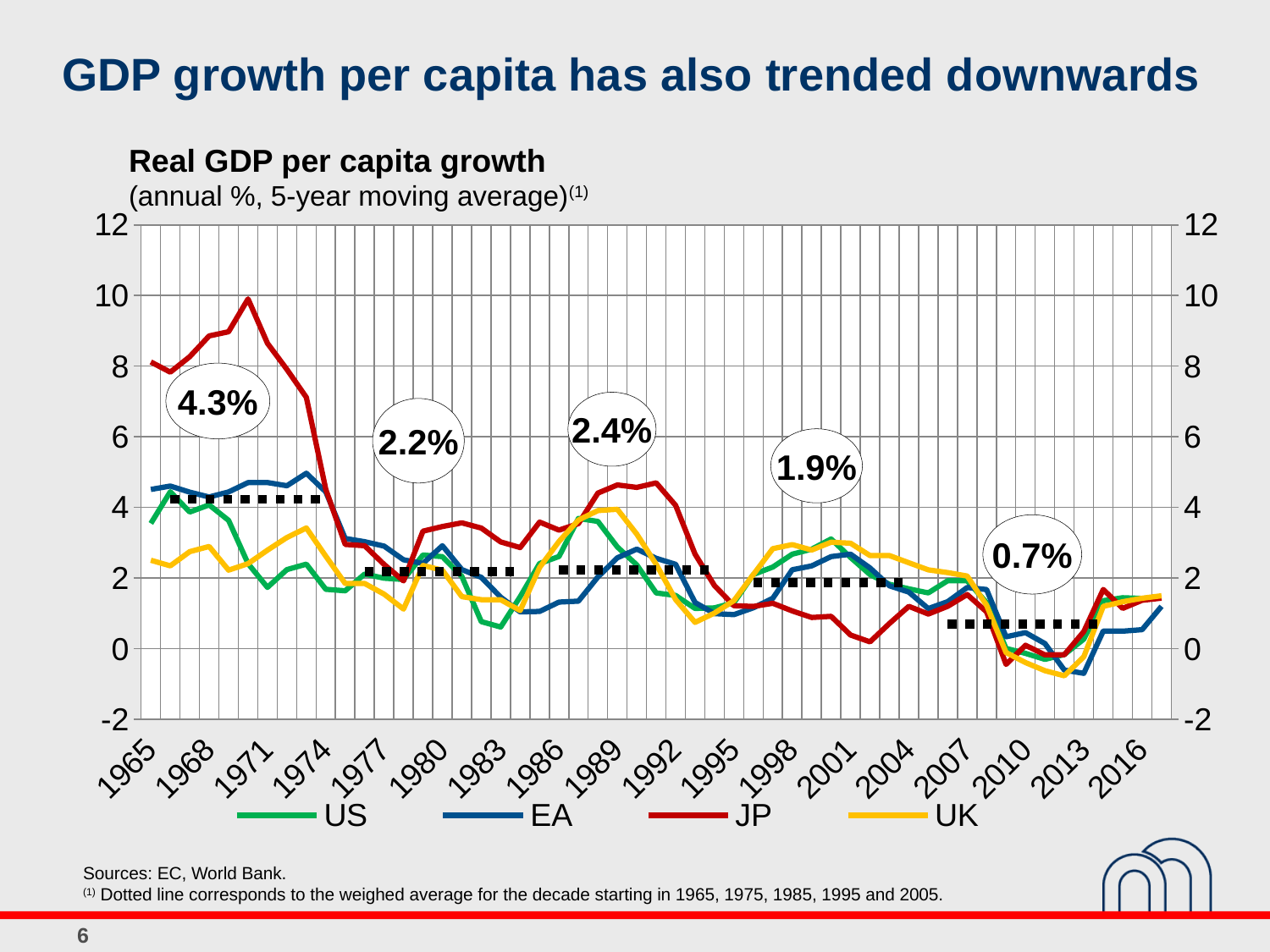

GDP growth per capita has also trended downwards
Real GDP per capita growth
(annual %, 5-year moving average)(1)

### Chart

| Category | US | EA | JP | UK  | Average |
|---|---|---|---|---|---|
| 1965 | 3.54813552715628 | 4.509795472939567 | 8.118750649120253 | 2.503287275410218 | None |
| 1966 | 4.444795764614531 | 4.605415317252328 | 7.829867367681814 | 2.344877906778504 | 4.22619330737689 |
| 1967 | 3.870492254143074 | 4.43375103624835 | 8.26759525086762 | 2.747730472833747 | 4.22619330737689 |
| 1968 | 4.072048676173571 | 4.29635545776011 | 8.856069262482855 | 2.894570297598129 | 4.22619330737689 |
| 1969 | 3.633993900488286 | 4.439394921715002 | 8.974757472534352 | 2.222929636021185 | 4.22619330737689 |
| 1970 | 2.409547034498958 | 4.703274587370241 | 9.902853088604084 | 2.407652227094612 | 4.22619330737689 |
| 1971 | 1.735580119368028 | 4.705576214719249 | 8.647158763390099 | 2.789368534905381 | 4.22619330737689 |
| 1972 | 2.238971154360831 | 4.614166993553729 | 7.908330851297594 | 3.147906007634025 | 4.22619330737689 |
| 1973 | 2.392715650047365 | 4.967657921839854 | 7.116303342943118 | 3.417711067599631 | 4.22619330737689 |
| 1974 | 1.681672362955536 | 4.440288342691208 | 4.510745948008089 | 2.61885584420104 | 4.22619330737689 |
| 1975 | 1.639395083808506 | 3.120536156996583 | 2.95223794532595 | 1.846042858296513 | None |
| 1976 | 2.112666855403866 | 3.029303913773737 | 2.915392795243974 | 1.846592365175823 | 2.183573840122581 |
| 1977 | 1.9961314926884 | 2.903846879706047 | 2.384234005333592 | 1.544581523716677 | 2.183573840122581 |
| 1978 | 1.959479487396371 | 2.516392022284399 | 1.919541429236691 | 1.1213216068426 | 2.183573840122581 |
| 1979 | 2.652929467057031 | 2.415247173081487 | 3.327535105255417 | 2.356518652673867 | 2.183573840122581 |
| 1980 | 2.60618784749688 | 2.915350676473198 | 3.458204054272387 | 2.222705231303997 | 2.183573840122581 |
| 1981 | 2.047444884860265 | 2.238552653431736 | 3.56421452640424 | 1.47379127634661 | 2.183573840122581 |
| 1982 | 0.76665146881346 | 2.020312324879021 | 3.415335893695238 | 1.388212211052653 | 2.183573840122581 |
| 1983 | 0.613121732100499 | 1.458174480270076 | 3.023256890769321 | 1.386627818421386 | 2.183573840122581 |
| 1984 | 1.470584146766116 | 1.042842996043318 | 2.86277553645216 | 1.080414433551242 | 2.183573840122581 |
| 1985 | 2.412112421976773 | 1.054648263927574 | 3.585767208119477 | 2.30065555217387 | None |
| 1986 | 2.611891301183951 | 1.319808234572588 | 3.356948423030394 | 3.038781458636497 | 2.226135105418155 |
| 1987 | 3.688711752336347 | 1.345960055314292 | 3.543210906609487 | 3.644454485717659 | 2.226135105418155 |
| 1988 | 3.60402489861905 | 2.029711818327438 | 4.406101649708297 | 3.91162272606731 | 2.226135105418155 |
| 1989 | 2.879852662767178 | 2.572528612546447 | 4.637325508543775 | 3.948493182635327 | 2.226135105418155 |
| 1990 | 2.372672232475399 | 2.818956974736393 | 4.567336569667526 | 3.243598039630613 | 2.226135105418155 |
| 1991 | 1.578825375954538 | 2.55872027301654 | 4.694956667194788 | 2.387624658140317 | 2.226135105418155 |
| 1992 | 1.508404072181984 | 2.388984467661542 | 4.05987918901213 | 1.392305019724576 | 2.226135105418155 |
| 1993 | 1.139631618793619 | 1.307665408462743 | 2.677815162569581 | 0.74487740932905 | 2.226135105418155 |
| 1994 | 1.155456557457013 | 0.993504436883258 | 1.78524230185597 | 1.007864138463128 | 2.226135105418155 |
| 1995 | 1.30239282390611 | 0.964651888774476 | 1.216978158687241 | 1.361001744595758 | None |
| 1996 | 2.099887138564242 | 1.158627076340827 | 1.19697647170064 | 2.098429636962958 | 1.87193925479088 |
| 1997 | 2.311032137073096 | 1.426685937555704 | 1.28559502572003 | 2.832167650284707 | 1.87193925479088 |
| 1998 | 2.67533672150746 | 2.234825097704216 | 1.068816643041119 | 2.946462348960024 | 1.87193925479088 |
| 1999 | 2.817652010011022 | 2.343265618580709 | 0.883541218356978 | 2.793390595901921 | 1.87193925479088 |
| 2000 | 3.10684278268758 | 2.606358817932195 | 0.915858247025327 | 3.014988772844629 | 1.87193925479088 |
| 2001 | 2.583228335824169 | 2.676164052072827 | 0.387208122357499 | 2.98648056776854 | 1.87193925479088 |
| 2002 | 2.098725796153635 | 2.28584687728504 | 0.192948093070855 | 2.636714089924421 | 1.87193925479088 |
| 2003 | 1.82308316694411 | 1.781441971064046 | 0.714645876304783 | 2.637142716281287 | 1.87193925479088 |
| 2004 | 1.694153123788161 | 1.601434776541253 | 1.199920271678925 | 2.433065538149842 | 1.87193925479088 |
| 2005 | 1.5805925466305 | 1.136124648702079 | 0.981801270860625 | 2.232494605930349 | None |
| 2006 | 1.924859475404412 | 1.332097099206093 | 1.200738819185194 | 2.15490177204444 | 0.701343072531081 |
| 2007 | 1.92204697451922 | 1.732303502128656 | 1.533500511220711 | 2.05666719380368 | 0.701343072531081 |
| 2008 | 1.304736542158129 | 1.675270683103205 | 1.042636565640154 | 1.229086497841343 | 0.701343072531081 |
| 2009 | 0.00856690014316097 | 0.338125722012297 | -0.444817306248675 | -0.108675377143037 | 0.701343072531081 |
| 2010 | -0.132525275945161 | 0.4552552877808 | 0.0973812362487436 | -0.392254521450546 | 0.701343072531081 |
| 2011 | -0.301318983753878 | 0.14551913952066 | -0.174025386133212 | -0.623037785372709 | 0.701343072531081 |
| 2012 | -0.166513494570486 | -0.606034072621056 | -0.169662561806145 | -0.76685844928192 | 0.701343072531081 |
| 2013 | 0.271330534277978 | -0.697404656898331 | 0.484523803442898 | -0.227387344509384 | 0.701343072531081 |
| 2014 | 1.359424739773422 | 0.499998934021049 | 1.676308764430621 | 1.198289821584462 | 0.701343072531081 |
| 2015 | 1.442891671383957 | 0.496194788255844 | 1.140678478725668 | 1.3292906382758 | None |
| 2016 | 1.42224371324199 | 0.538605395461342 | 1.370324339657425 | 1.42789284589921 | 1.121954978849254 |
| 2017 | 1.435336992869649 | 1.199119249194986 | 1.43076172787048 | 1.498428867852053 | None |
4.3%
2.4%
2.2%
1.9%
0.7%
Sources: EC, World Bank.
(1) Dotted line corresponds to the weighed average for the decade starting in 1965, 1975, 1985, 1995 and 2005.